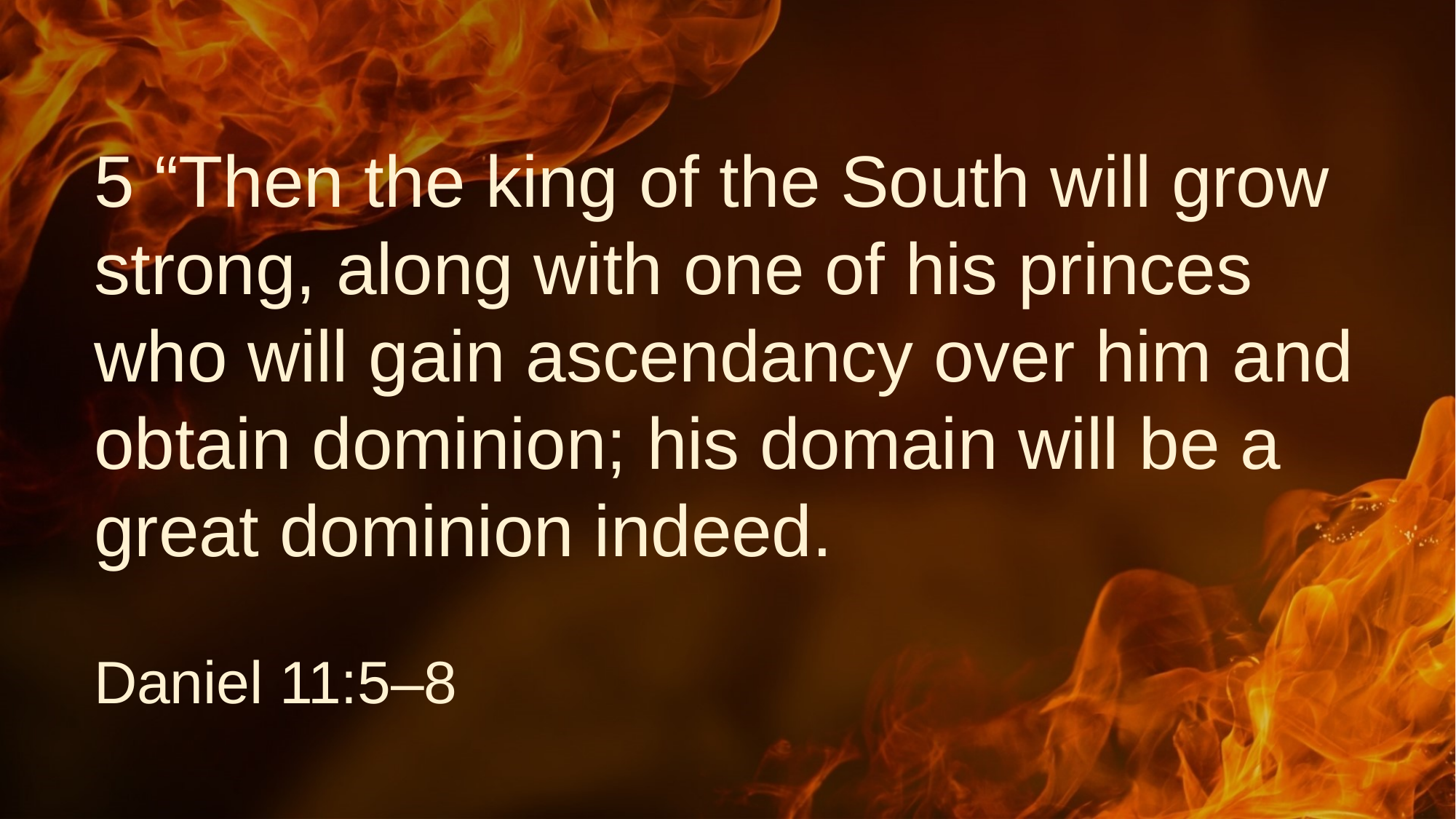

# 5 “Then the king of the South will grow strong, along with one of his princes who will gain ascendancy over him and obtain dominion; his domain will be a great dominion indeed.
Daniel 11:5–8